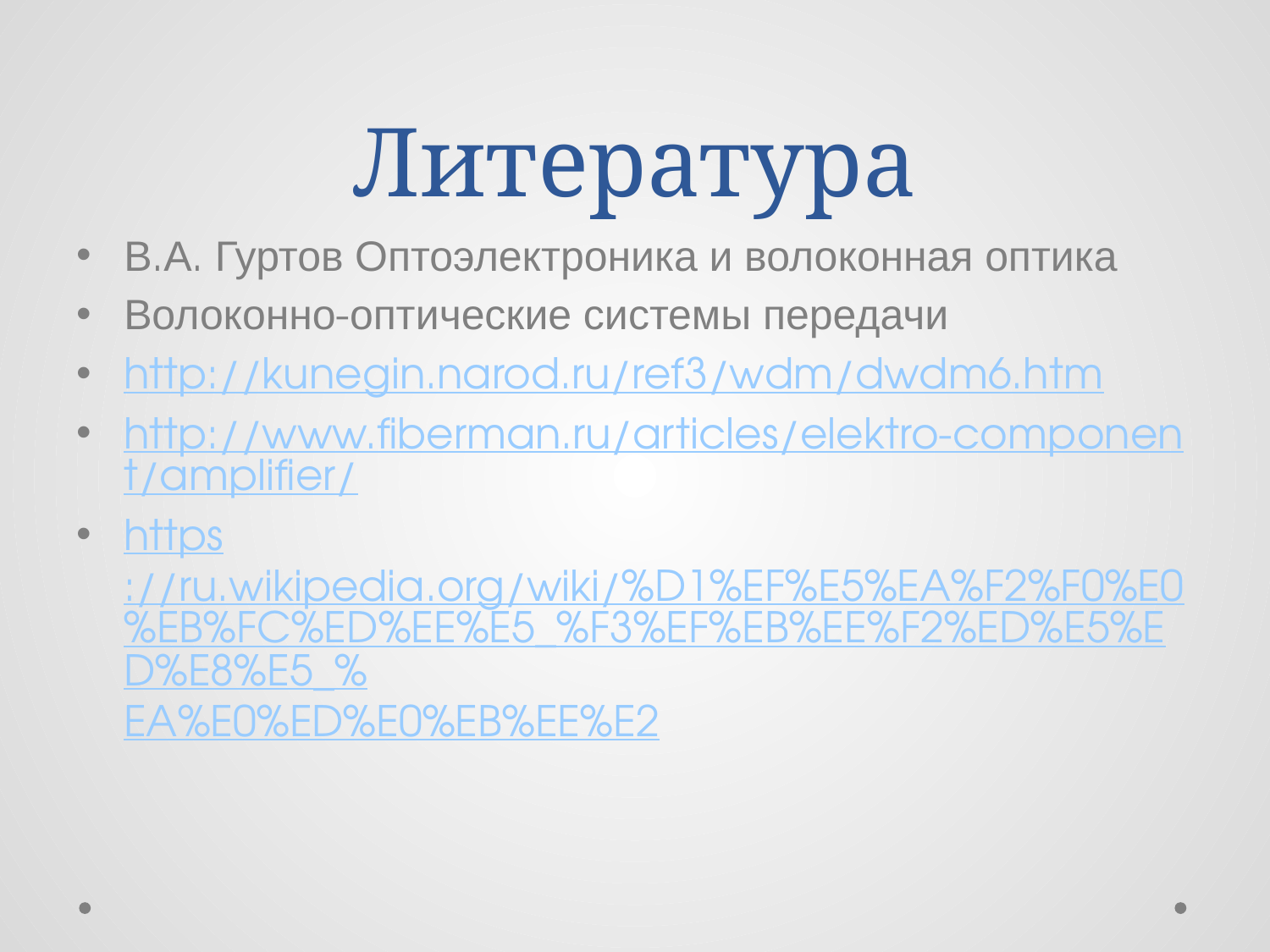

# Литература
В.А. Гуртов Оптоэлектроника и волоконная оптика
Волоконно-оптические системы передачи
http://kunegin.narod.ru/ref3/wdm/dwdm6.htm
http://www.fiberman.ru/articles/elektro-component/amplifier/
https://ru.wikipedia.org/wiki/%D1%EF%E5%EA%F2%F0%E0%EB%FC%ED%EE%E5_%F3%EF%EB%EE%F2%ED%E5%ED%E8%E5_%EA%E0%ED%E0%EB%EE%E2